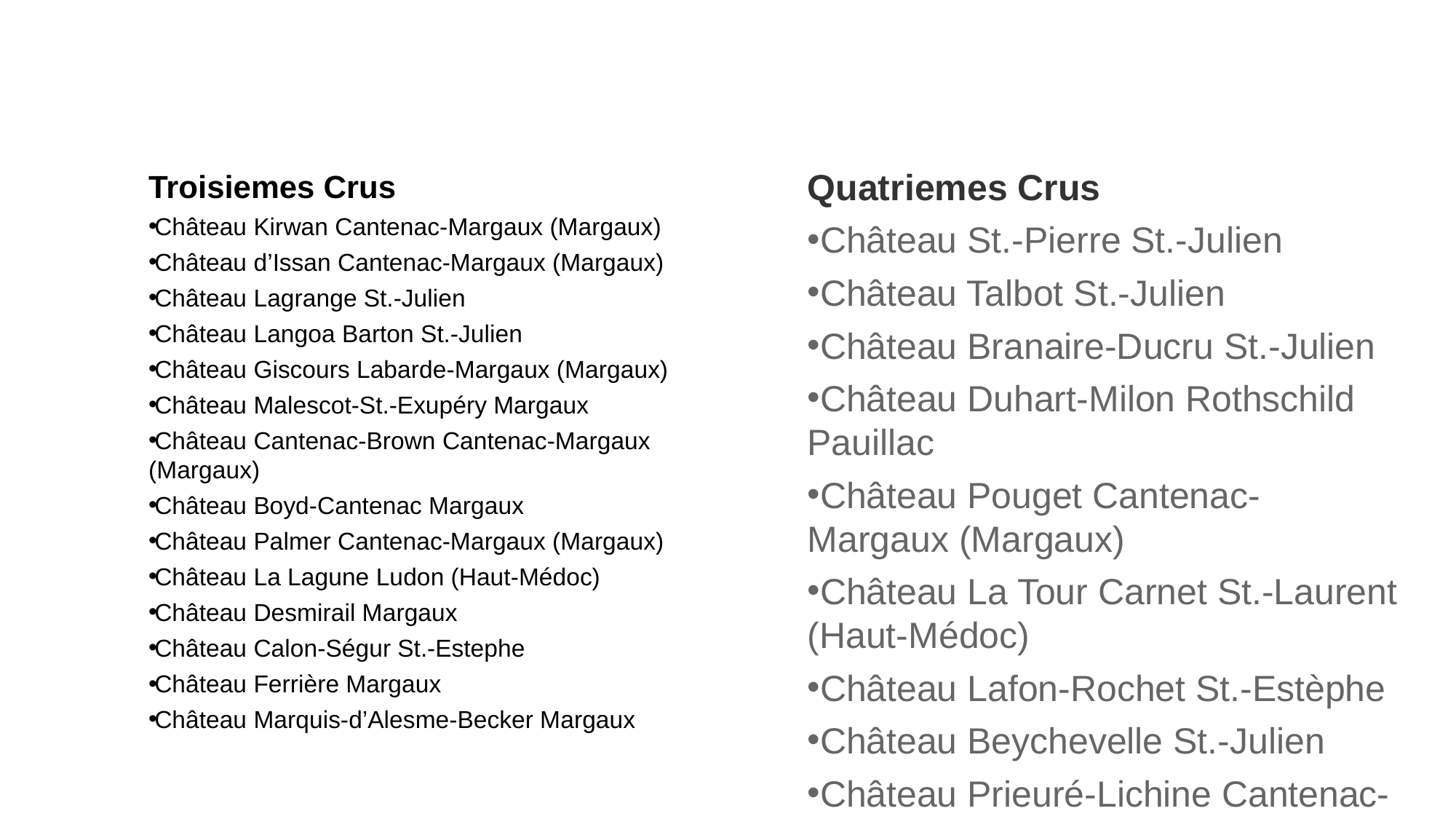

Quatriemes Crus
Château St.-Pierre St.-Julien
Château Talbot St.-Julien
Château Branaire-Ducru St.-Julien
Château Duhart-Milon Rothschild Pauillac
Château Pouget Cantenac-Margaux (Margaux)
Château La Tour Carnet St.-Laurent (Haut-Médoc)
Château Lafon-Rochet St.-Estèphe
Château Beychevelle St.-Julien
Château Prieuré-Lichine Cantenac-Margaux (Margaux)
Château Marquis de Terme Margaux
Troisiemes Crus
Château Kirwan Cantenac-Margaux (Margaux)
Château d’Issan Cantenac-Margaux (Margaux)
Château Lagrange St.-Julien
Château Langoa Barton St.-Julien
Château Giscours Labarde-Margaux (Margaux)
Château Malescot-St.-Exupéry Margaux
Château Cantenac-Brown Cantenac-Margaux (Margaux)
Château Boyd-Cantenac Margaux
Château Palmer Cantenac-Margaux (Margaux)
Château La Lagune Ludon (Haut-Médoc)
Château Desmirail Margaux
Château Calon-Ségur St.-Estephe
Château Ferrière Margaux
Château Marquis-d’Alesme-Becker Margaux